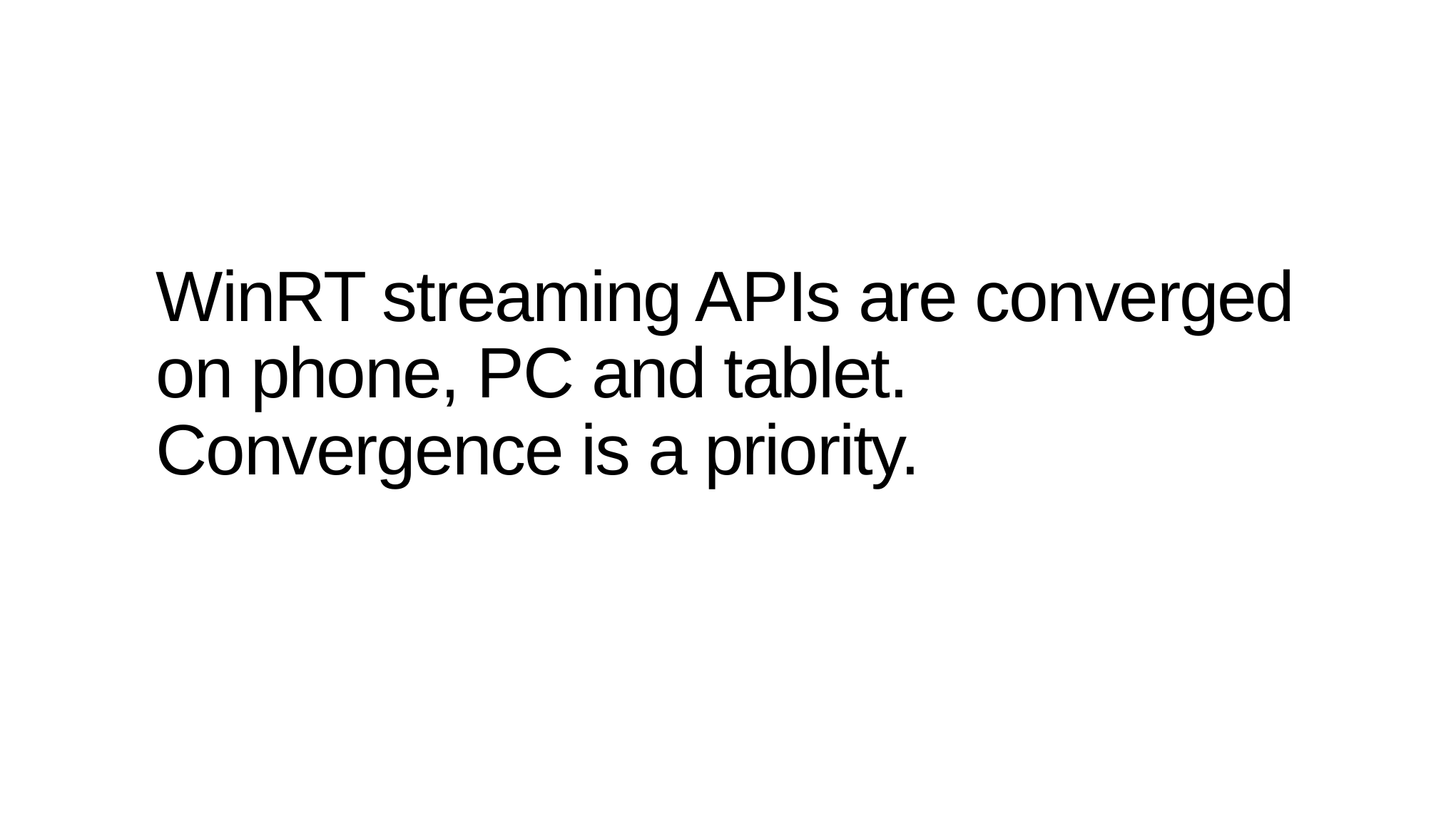

# WinRT streaming APIs are converged on phone, PC and tablet. Convergence is a priority.